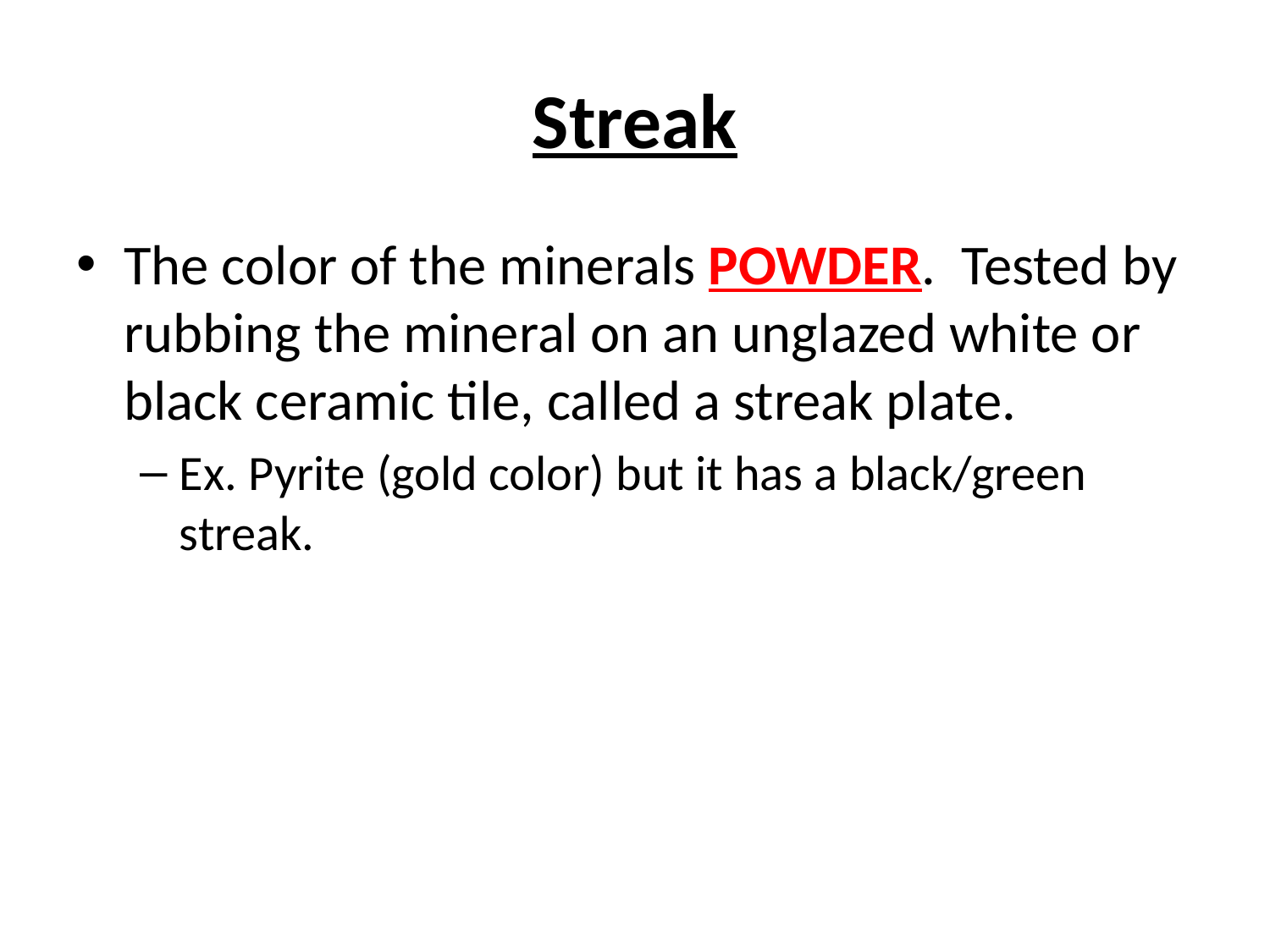

# Streak
The color of the minerals POWDER.  Tested by rubbing the mineral on an unglazed white or black ceramic tile, called a streak plate.
Ex. Pyrite (gold color) but it has a black/green streak.